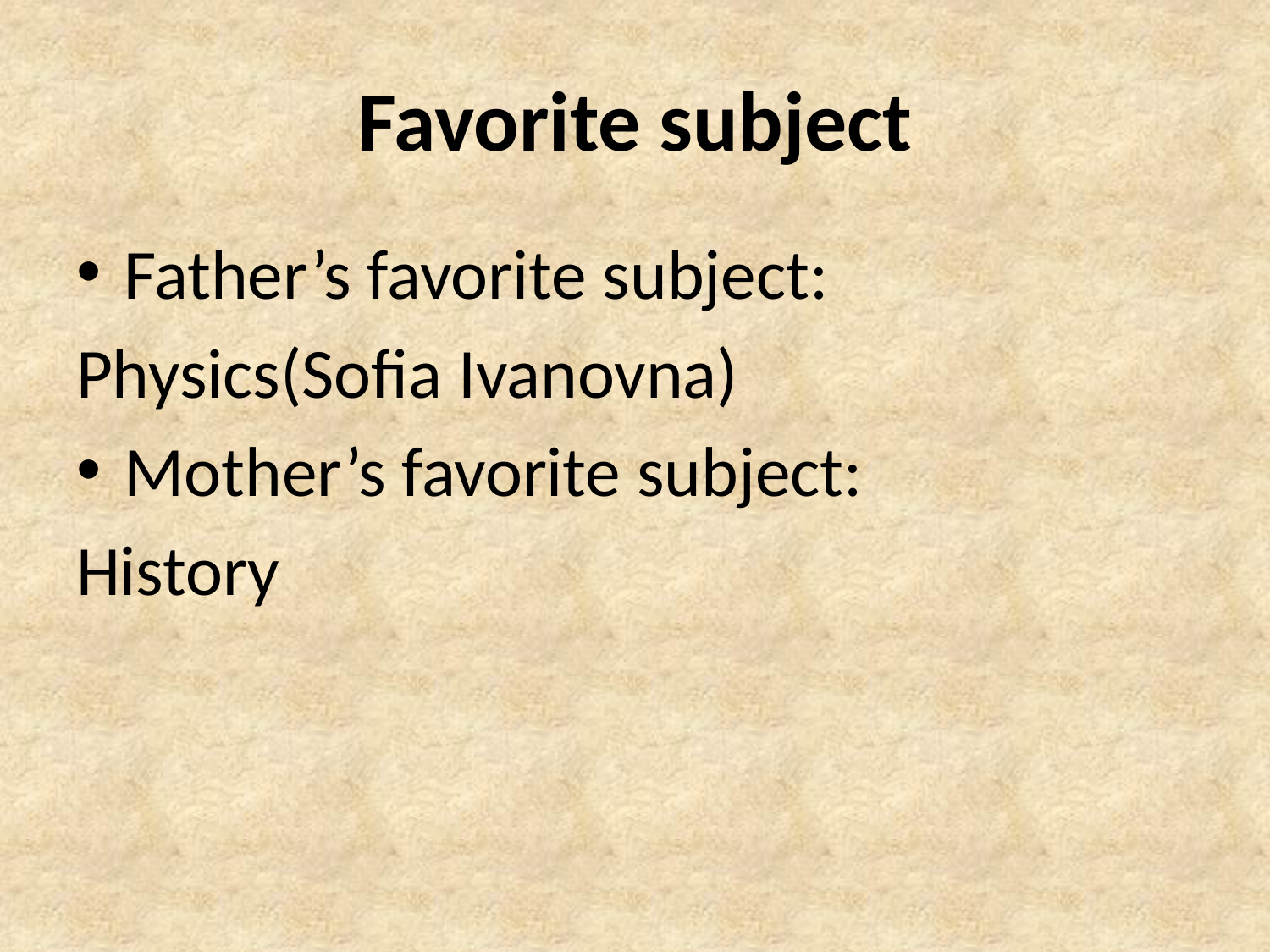

# Favorite subject
Father’s favorite subject:
Physics(Sofia Ivanovna)
Mother’s favorite subject:
History